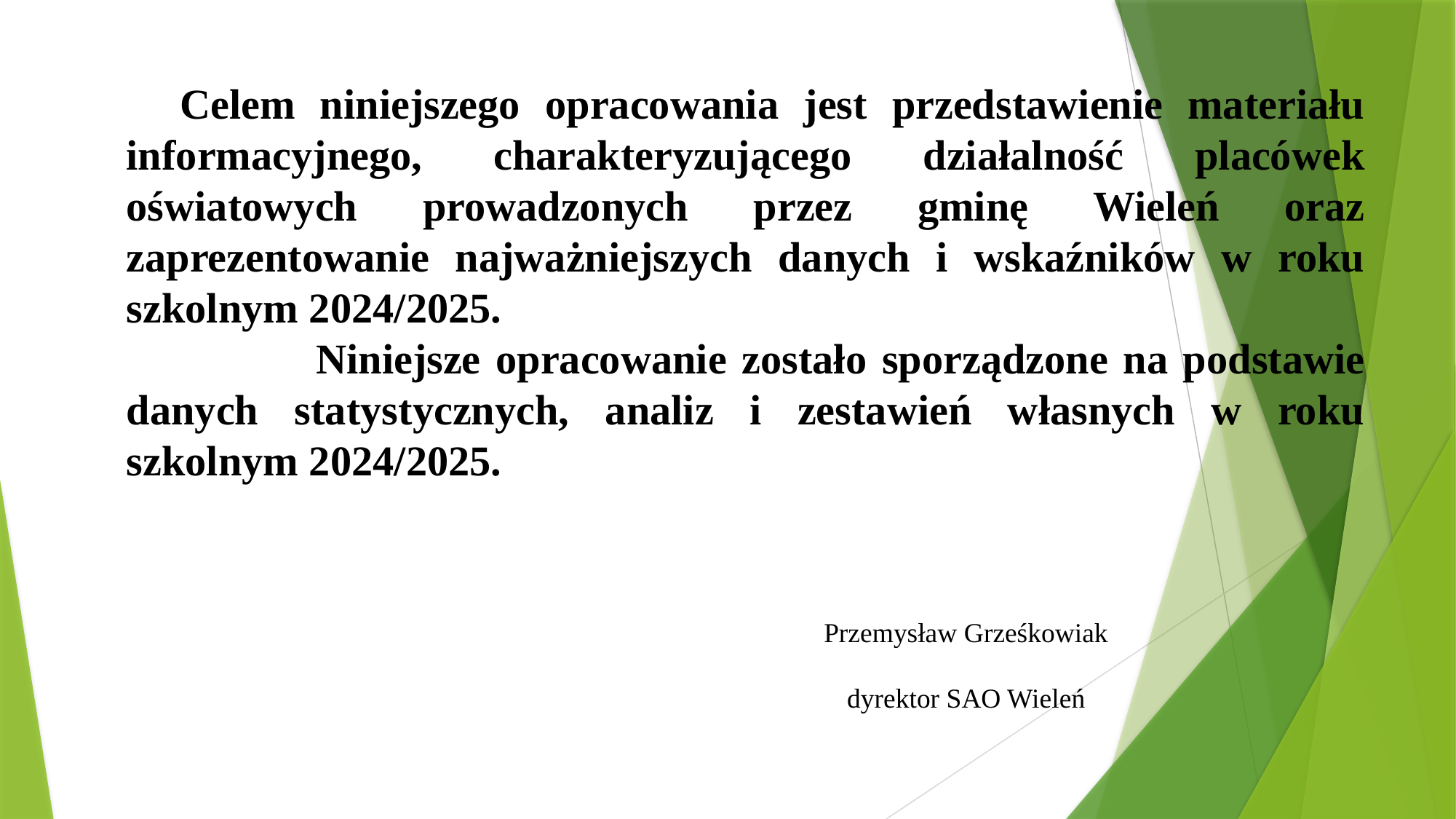

Celem niniejszego opracowania jest przedstawienie materiału informacyjnego, charakteryzującego działalność placówek oświatowych prowadzonych przez gminę Wieleń oraz zaprezentowanie najważniejszych danych i wskaźników w roku szkolnym 2024/2025.
         Niniejsze opracowanie zostało sporządzone na podstawie danych statystycznych, analiz i zestawień własnych w roku szkolnym 2024/2025.

                                                        Przemysław Grześkowiak

                                                        dyrektor SAO Wieleń